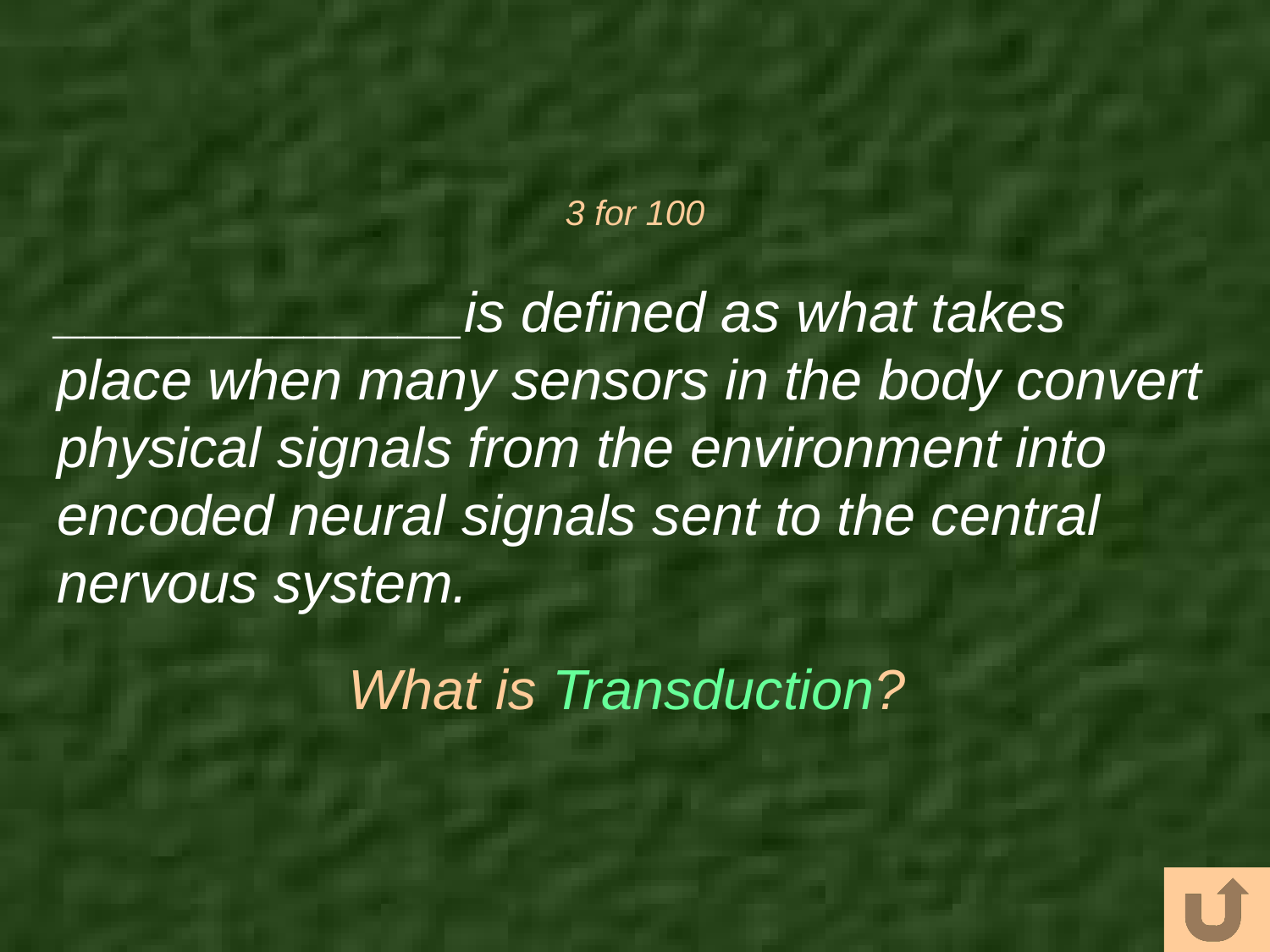

# 3 for 100
_____________is defined as what takes place when many sensors in the body convert physical signals from the environment into encoded neural signals sent to the central nervous system.
What is Transduction?